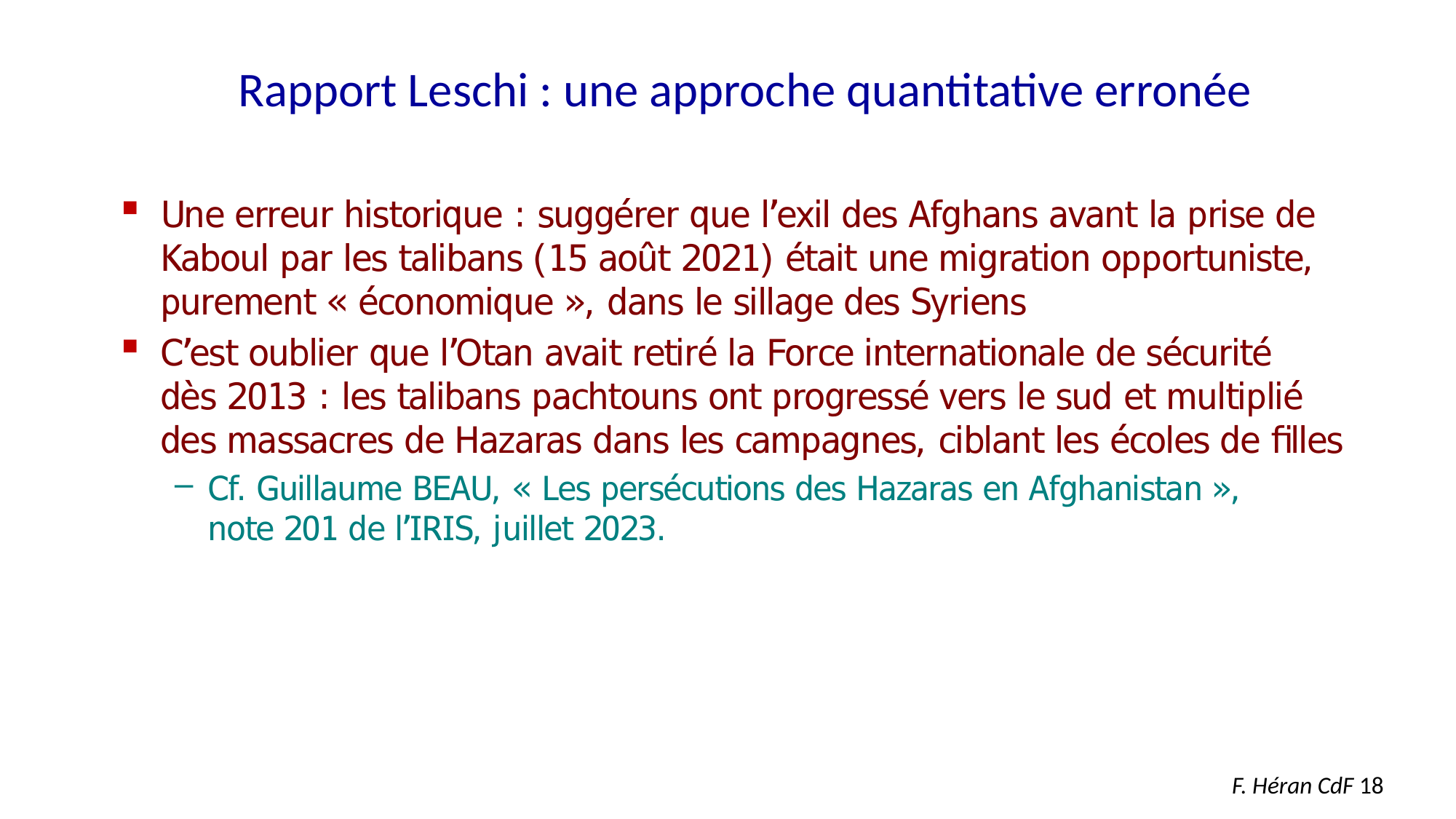

# Rapport Leschi : une approche quantitative erronée
Une erreur historique : suggérer que l’exil des Afghans avant la prise de Kaboul par les talibans (15 août 2021) était une migration opportuniste, purement « économique », dans le sillage des Syriens
C’est oublier que l’Otan avait retiré la Force internationale de sécurité
dès 2013 : les talibans pachtouns ont progressé vers le sud et multiplié des massacres de Hazaras dans les campagnes, ciblant les écoles de filles
Cf. Guillaume BEAU, « Les persécutions des Hazaras en Afghanistan », 
note 201 de l’IRIS, juillet 2023.
F. Héran CdF 18